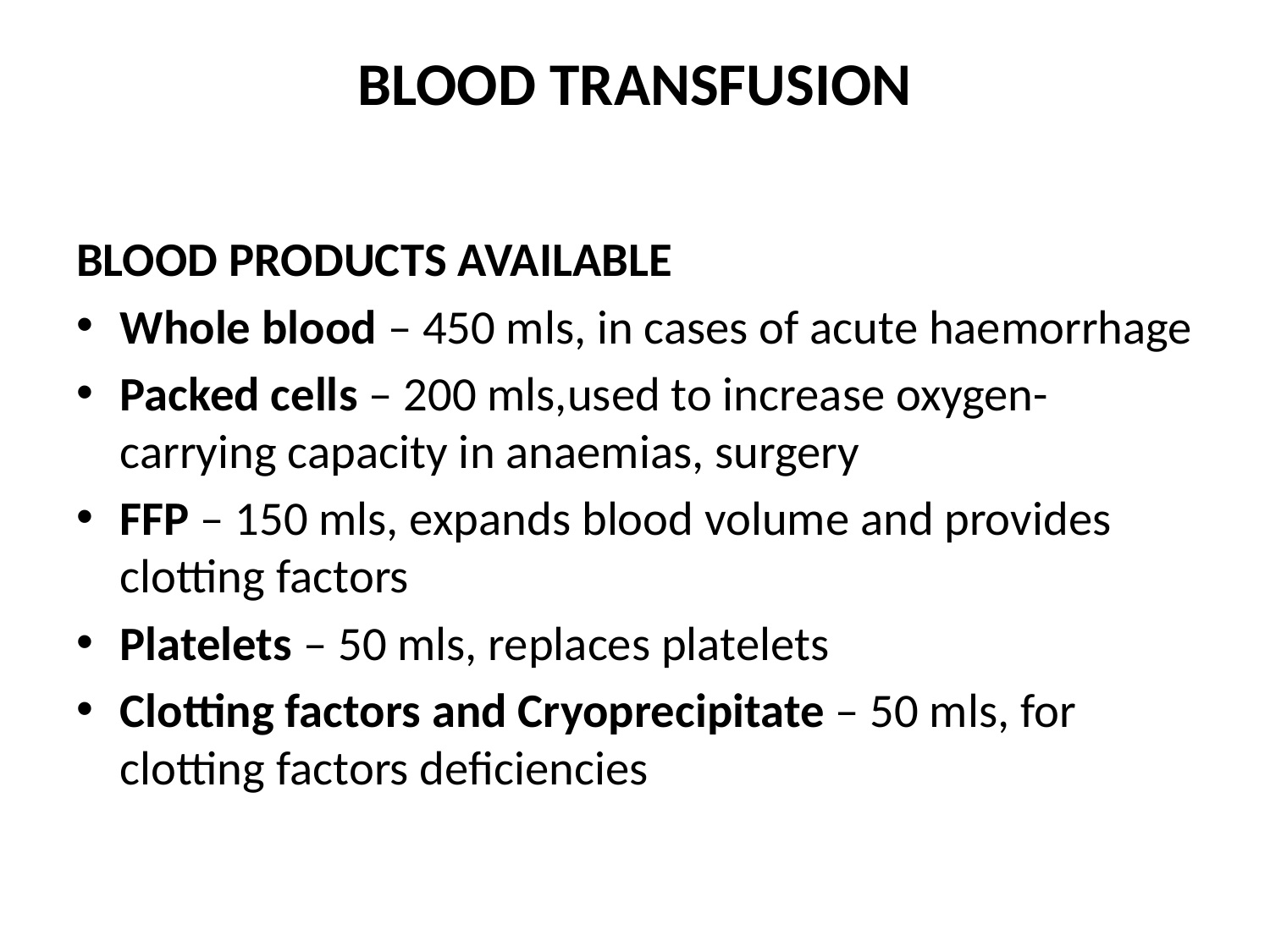

# BLOOD TRANSFUSION
BLOOD PRODUCTS AVAILABLE
Whole blood – 450 mls, in cases of acute haemorrhage
Packed cells – 200 mls,used to increase oxygen-carrying capacity in anaemias, surgery
FFP – 150 mls, expands blood volume and provides clotting factors
Platelets – 50 mls, replaces platelets
Clotting factors and Cryoprecipitate – 50 mls, for clotting factors deficiencies